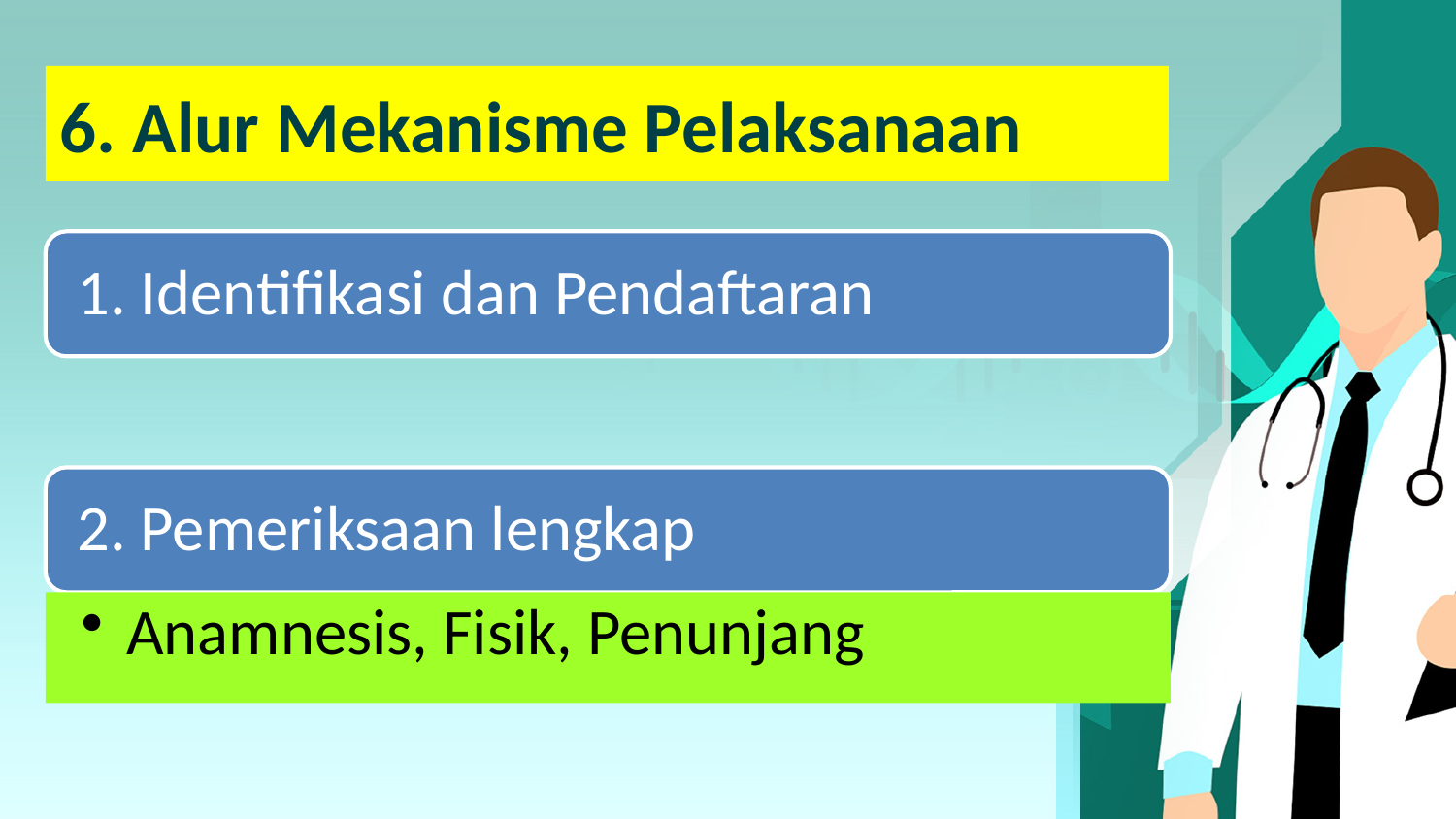

# 6. Alur Mekanisme Pelaksanaan
1. Identifikasi dan Pendaftaran

2. Pemeriksaan lengkap
Anamnesis, Fisik, Penunjang